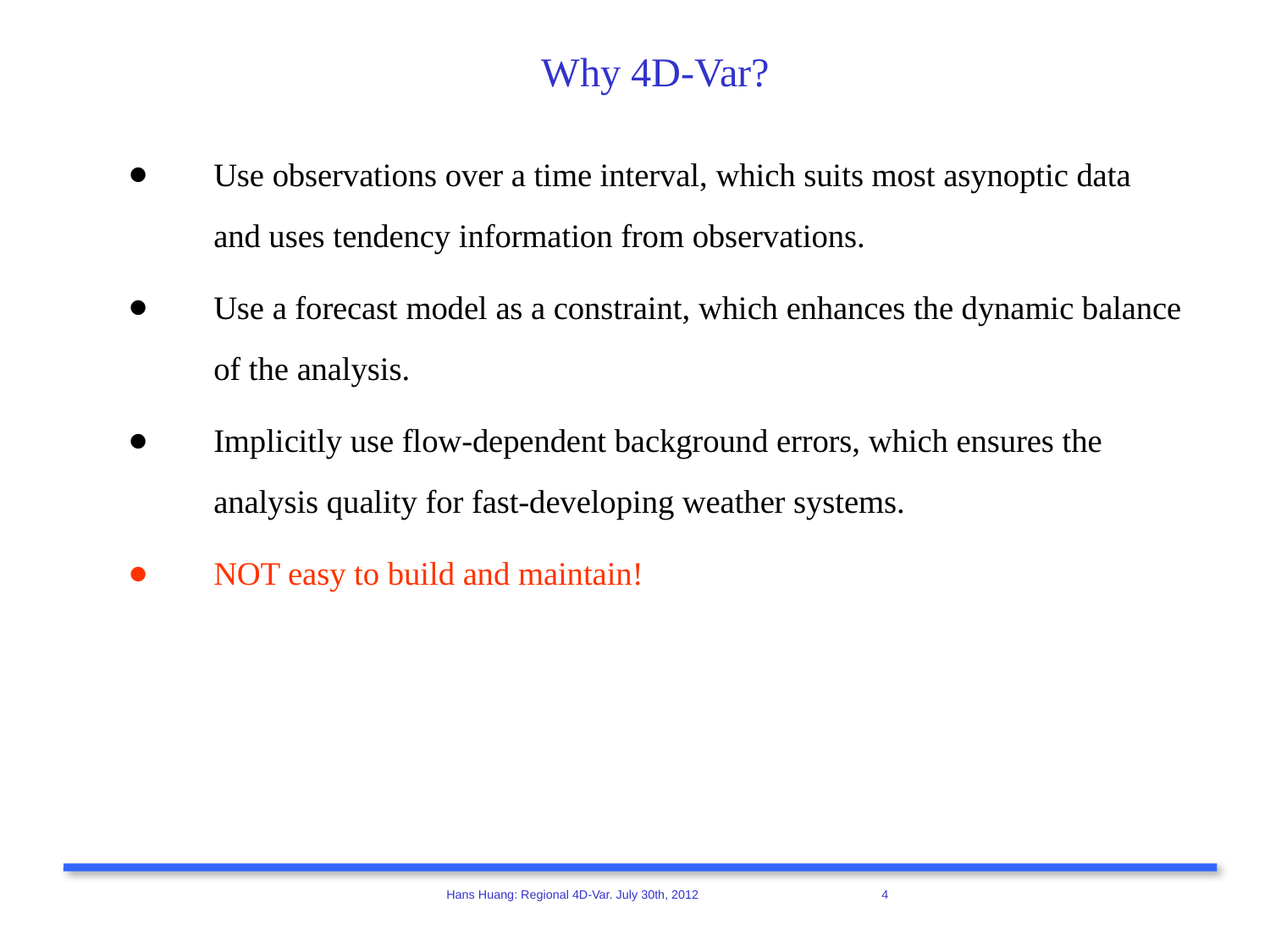

Why 4D-Var?
Use observations over a time interval, which suits most asynoptic data and uses tendency information from observations.
Use a forecast model as a constraint, which enhances the dynamic balance of the analysis.
Implicitly use flow-dependent background errors, which ensures the analysis quality for fast-developing weather systems.
NOT easy to build and maintain!